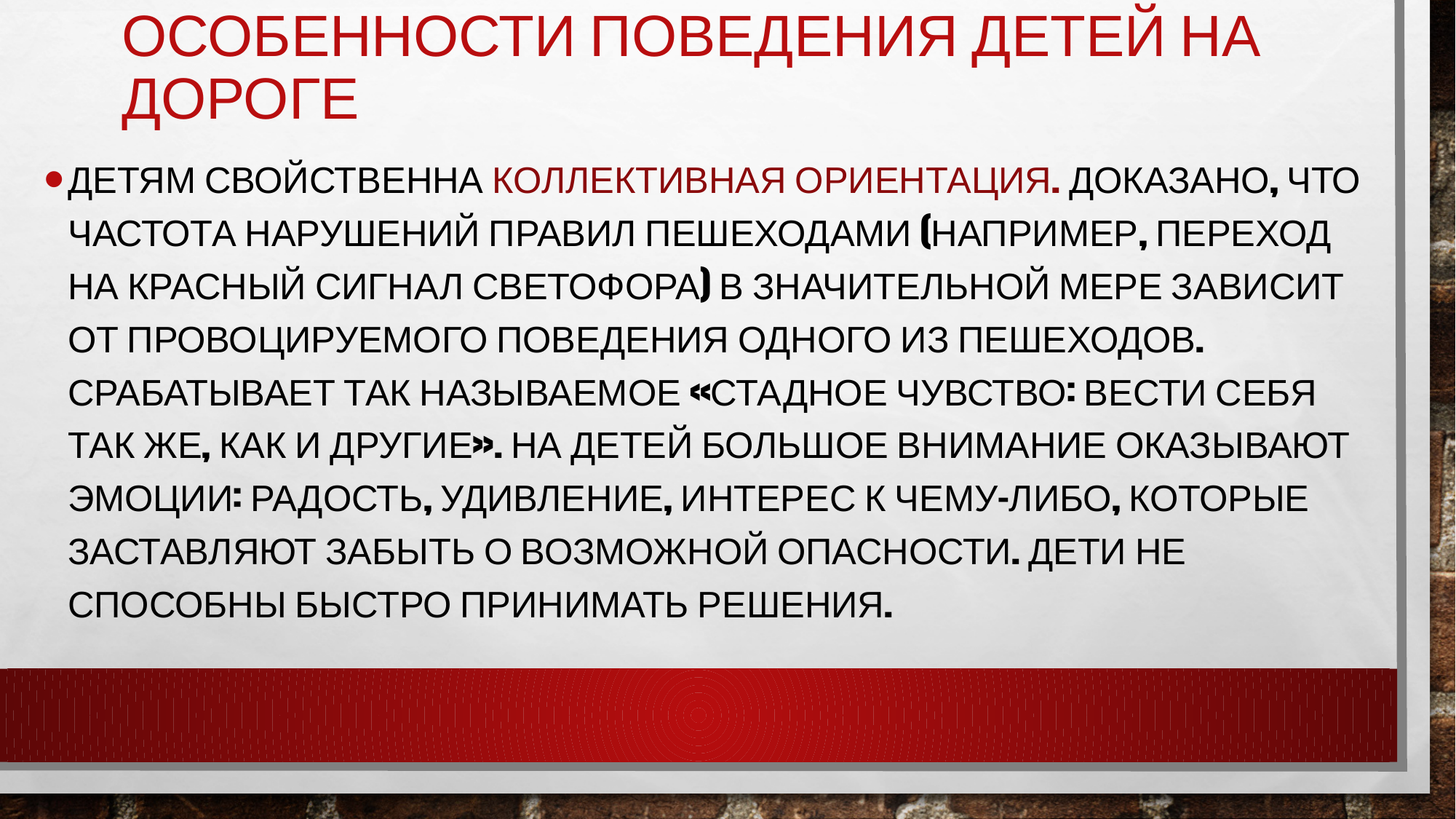

# Особенности поведения детей на дороге
Детям свойственна коллективная ориентация. Доказано, что частота нарушений правил пешеходами (например, переход на красный сигнал светофора) в значительной мере зависит от провоцируемого поведения одного из пешеходов. Срабатывает так называемое «стадное чувство: вести себя так же, как и другие». на детей большое внимание оказывают эмоции: радость, удивление, интерес к чему-либо, которые заставляют забыть о возможной опасности. дети не способны быстро принимать решения.